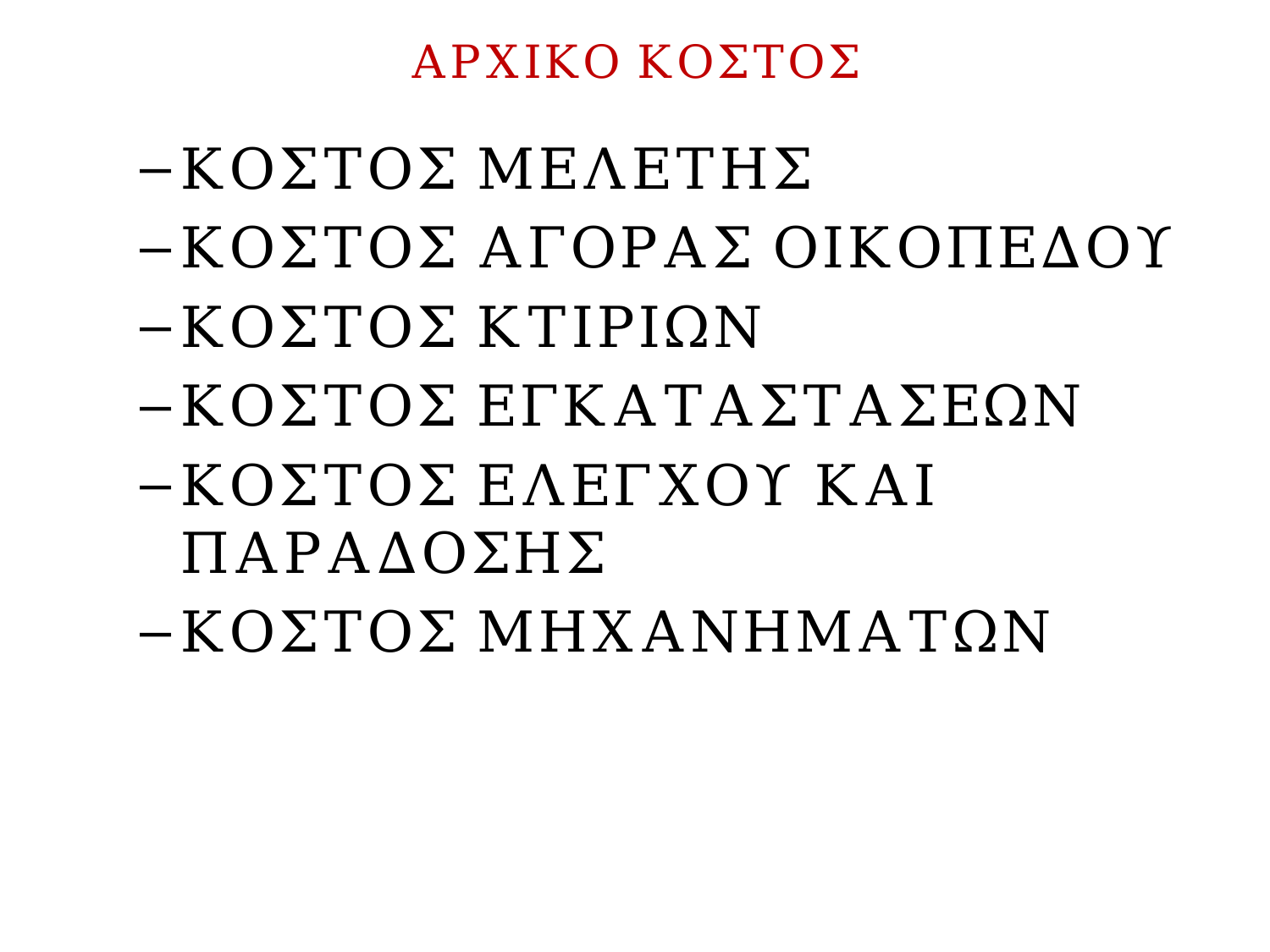

# ΑΡΧΙΚΟ ΚΟΣΤΟΣ
ΚΟΣΤΟΣ ΜΕΛΕΤΗΣ
ΚΟΣΤΟΣ ΑΓΟΡΑΣ ΟΙΚΟΠΕΔΟΥ
ΚΟΣΤΟΣ ΚΤΙΡΙΩΝ
ΚΟΣΤΟΣ ΕΓΚΑΤΑΣΤΑΣΕΩΝ
ΚΟΣΤΟΣ ΕΛΕΓΧΟΥ ΚΑΙ ΠΑΡΑΔΟΣΗΣ
ΚΟΣΤΟΣ ΜΗΧΑΝΗΜΑΤΩΝ